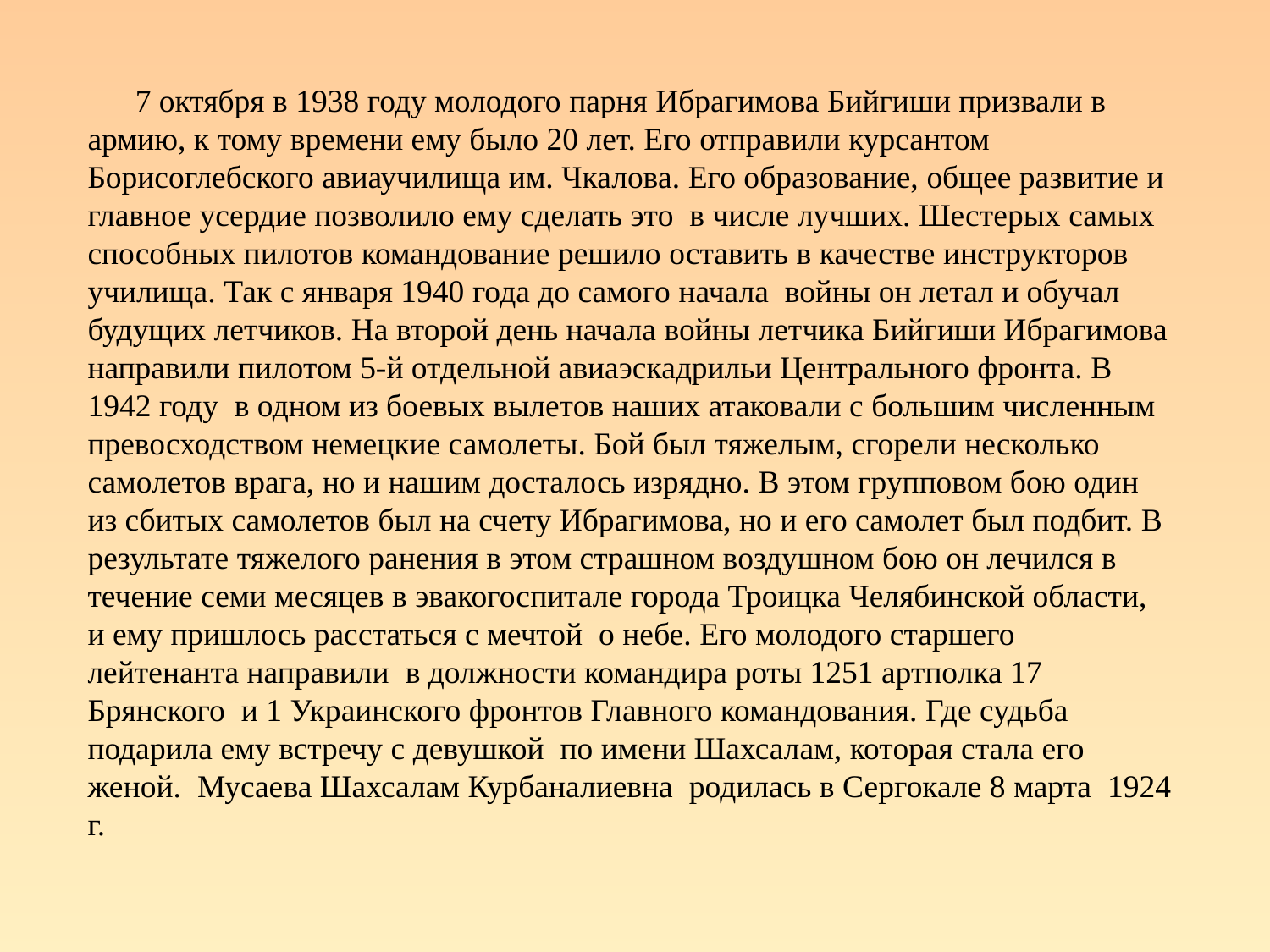

7 октября в 1938 году молодого парня Ибрагимова Бийгиши призвали в армию, к тому времени ему было 20 лет. Его отправили курсантом Борисоглебского авиаучилища им. Чкалова. Его образование, общее развитие и главное усердие позволило ему сделать это  в числе лучших. Шестерых самых способных пилотов командование решило оставить в качестве инструкторов училища. Так с января 1940 года до самого начала  войны он летал и обучал будущих летчиков. На второй день начала войны летчика Бийгиши Ибрагимова направили пилотом 5-й отдельной авиаэскадрильи Центрального фронта. В 1942 году  в одном из боевых вылетов наших атаковали с большим численным превосходством немецкие самолеты. Бой был тяжелым, сгорели несколько самолетов врага, но и нашим досталось изрядно. В этом групповом бою один из сбитых самолетов был на счету Ибрагимова, но и его самолет был подбит. В результате тяжелого ранения в этом страшном воздушном бою он лечился в течение семи месяцев в эвакогоспитале города Троицка Челябинской области, и ему пришлось расстаться с мечтой  о небе. Его молодого старшего лейтенанта направили  в должности командира роты 1251 артполка 17 Брянского  и 1 Украинского фронтов Главного командования. Где судьба подарила ему встречу с девушкой  по имени Шахсалам, которая стала его женой.  Мусаева Шахсалам Курбаналиевна  родилась в Сергокале 8 марта  1924 г.